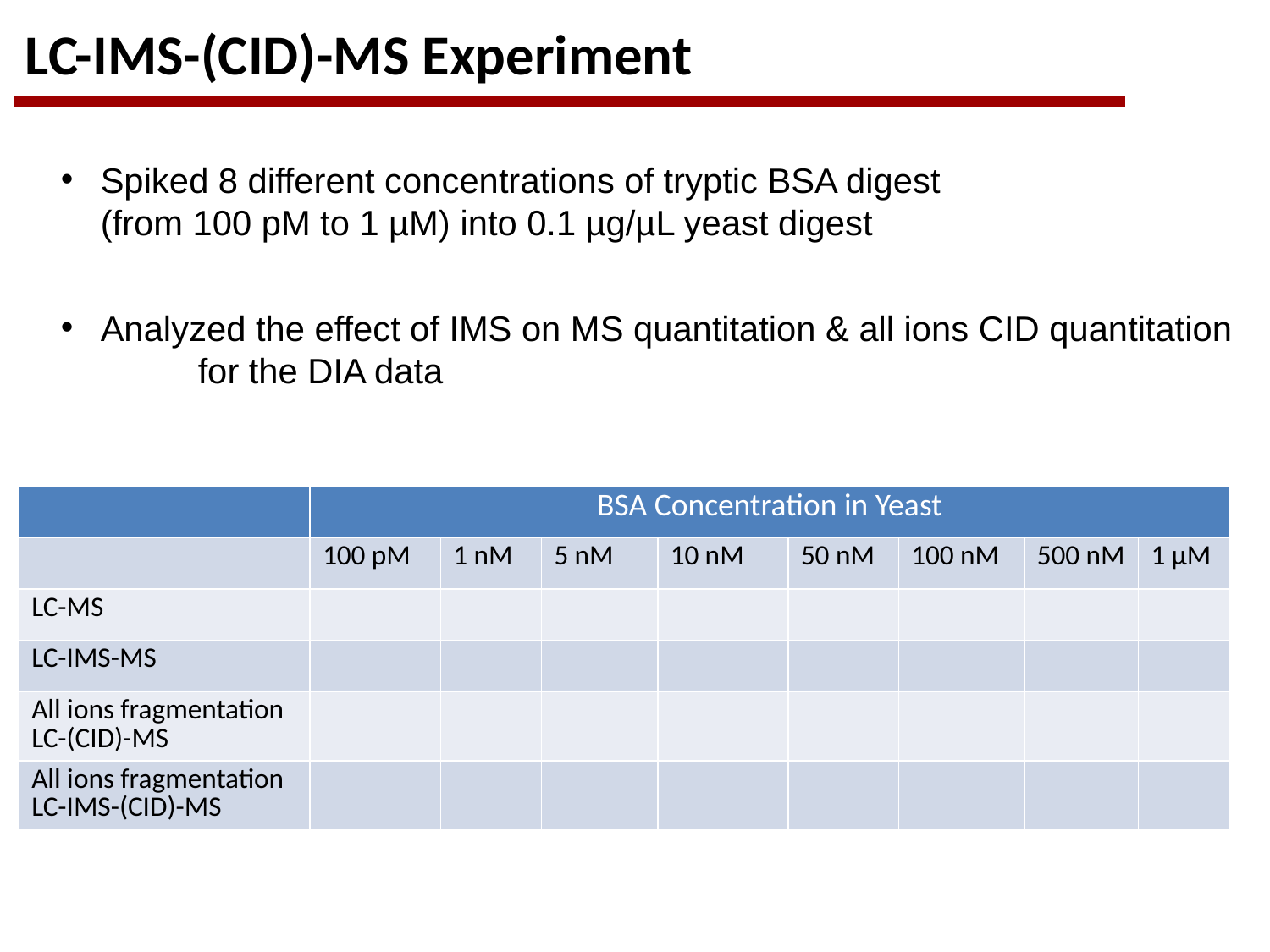

LC-IMS-(CID)-MS Experiment
Spiked 8 different concentrations of tryptic BSA digest                        (from 100 pM to 1 µM) into 0.1 µg/µL yeast digest

Analyzed the effect of IMS on MS quantitation & all ions CID quantitation           for the DIA data

|  | BSA Concentration in Yeast |  |  |  |  |  |  |  |
| --- | --- | --- | --- | --- | --- | --- | --- | --- |
|  | 100 pM | 1 nM | 5 nM | 10 nM | 50 nM | 100 nM | 500 nM | 1 µM |
| LC-MS |  |  |  |  |  |  |  |  |
| LC-IMS-MS |  |  |  |  |  |  |  |  |
| All ions fragmentation LC-(CID)-MS |  |  |  |  |  |  |  |  |
| All ions fragmentation LC-IMS-(CID)-MS |  |  |  |  |  |  |  |  |